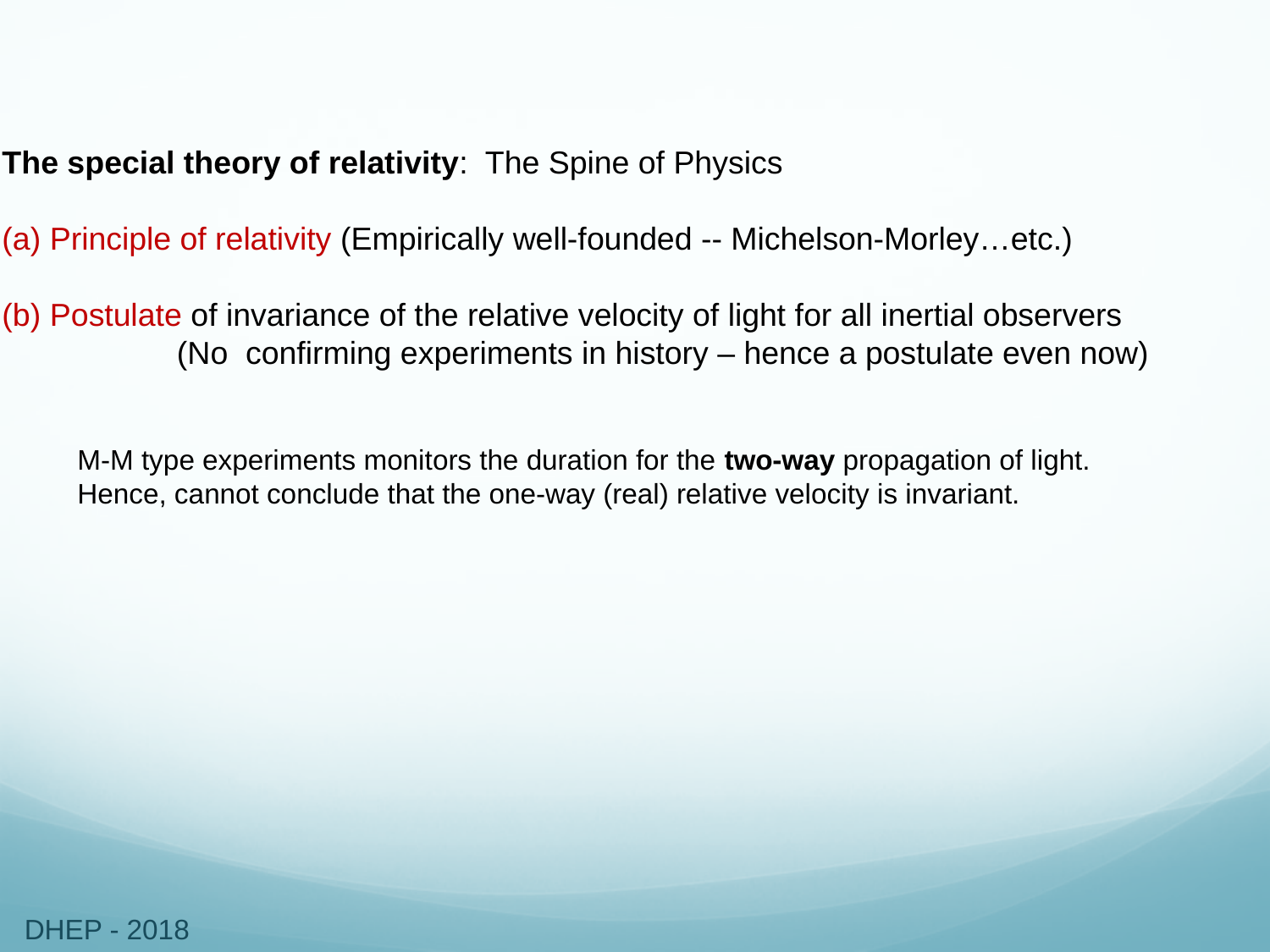

The special theory of relativity:  The Spine of Physics

Principle of relativity (Empirically well-founded -- Michelson-Morley…etc.)

Postulate of invariance of the relative velocity of light for all inertial observers
		(No  confirming experiments in history – hence a postulate even now)
M-M type experiments monitors the duration for the two-way propagation of light. Hence, cannot conclude that the one-way (real) relative velocity is invariant.